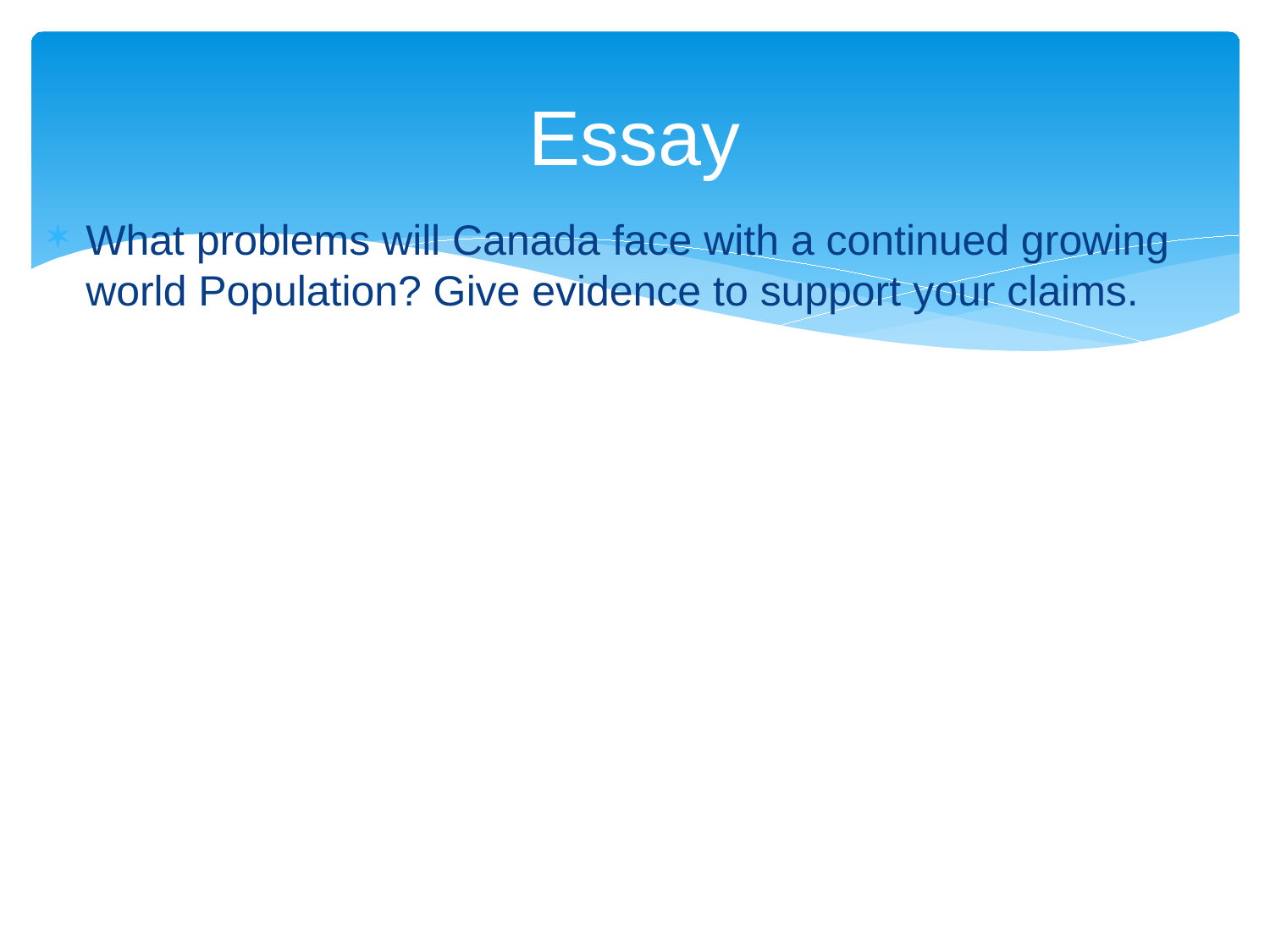

# Essay
What problems will Canada face with a continued growing world Population? Give evidence to support your claims.